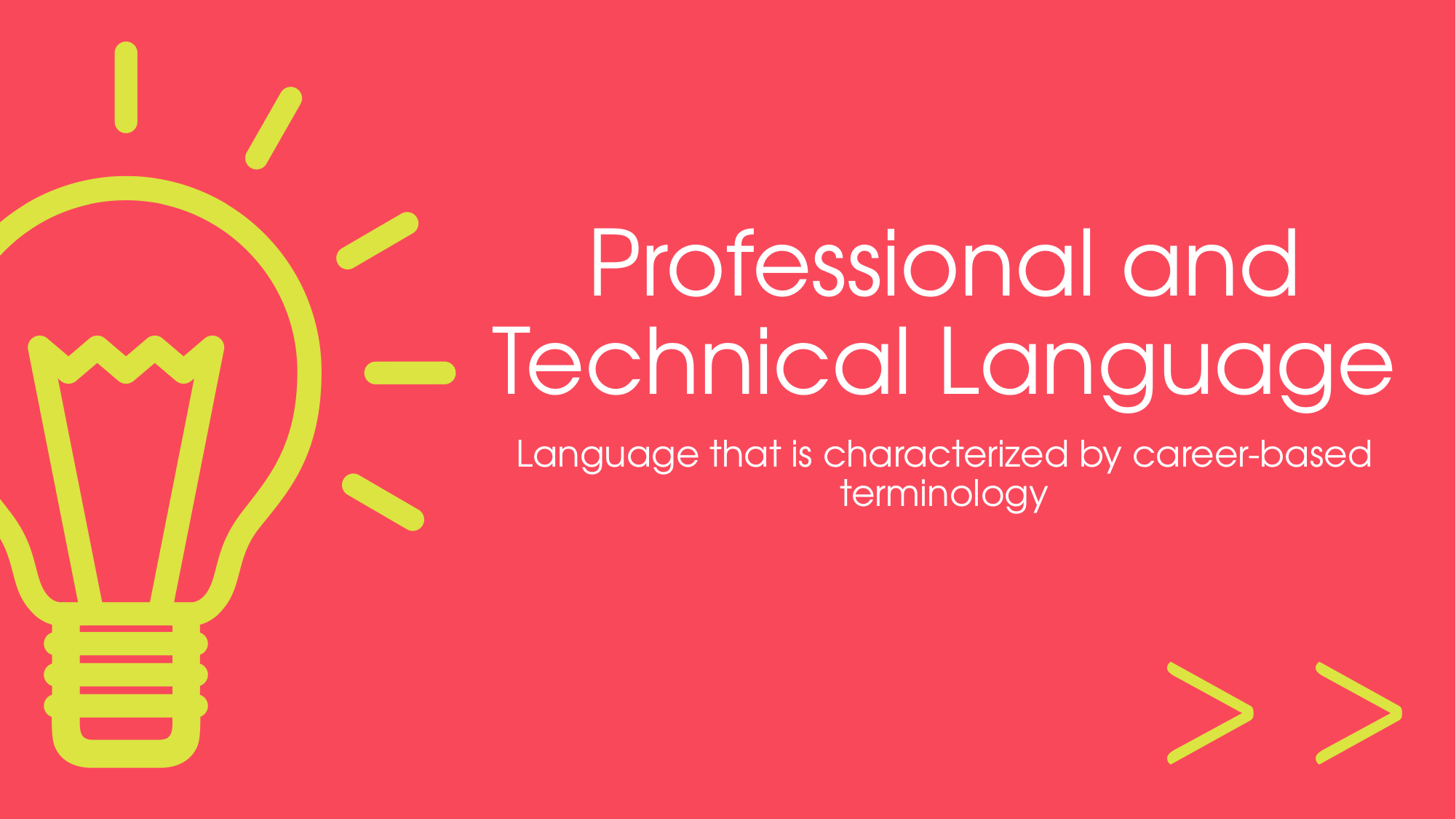

# Professional and Technical Language
Language that is characterized by career-based terminology